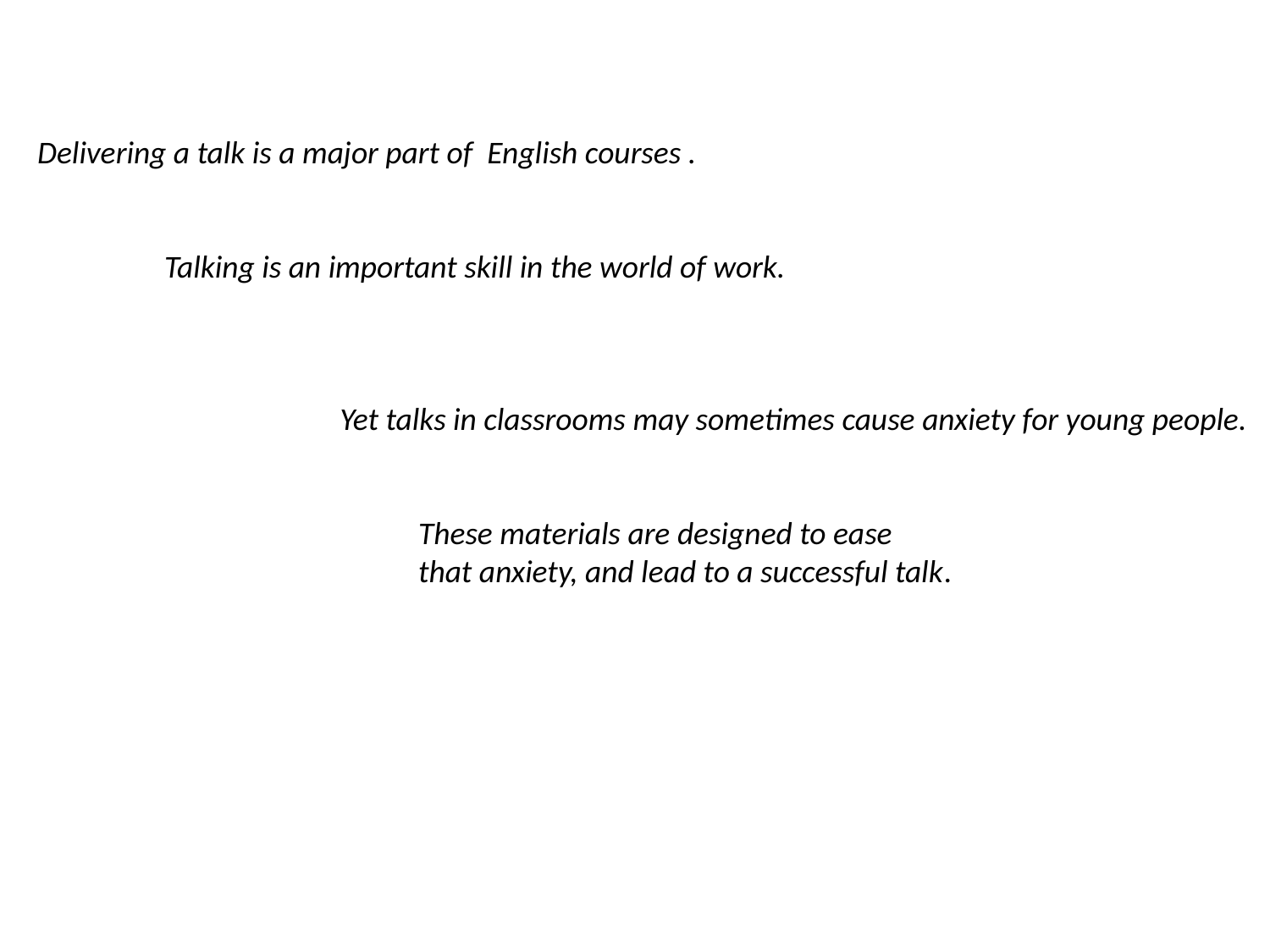

Delivering a talk is a major part of  English courses .

	Talking is an important skill in the world of work.

 Yet talks in classrooms may sometimes cause anxiety for young people.

 			These materials are designed to ease 						that anxiety, and lead to a successful talk.